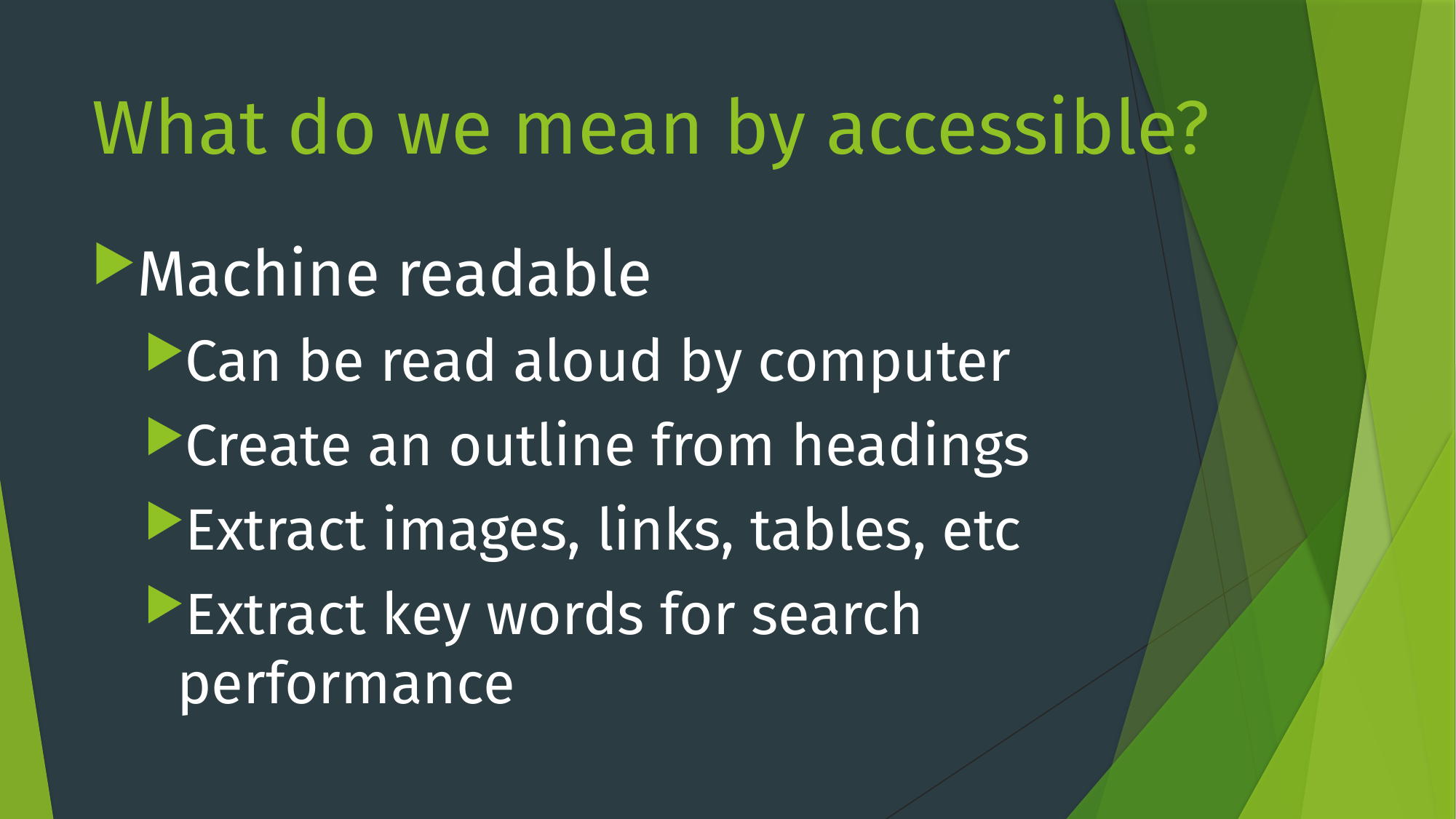

# What do we mean by accessible?
Machine readable
Can be read aloud by computer
Create an outline from headings
Extract images, links, tables, etc
Extract key words for search performance